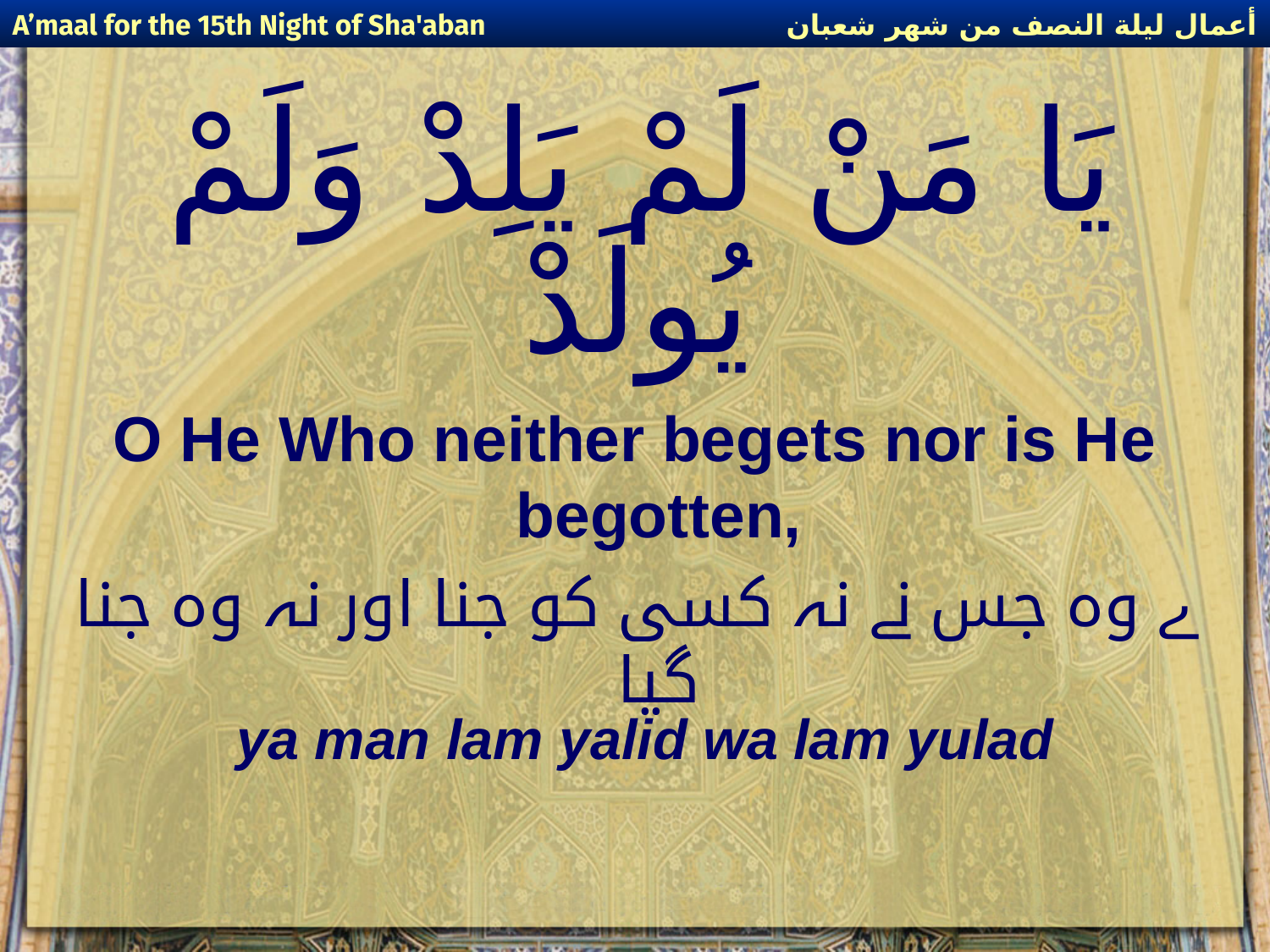

أعمال ليلة النصف من شهر شعبان
A’maal for the 15th Night of Sha'aban
# يَا مَنْ لَمْ يَلِدْ وَلَمْ يُولَدْ
O He Who neither begets nor is He begotten,
ے وہ جس نے نہ کسی کو جنا اور نہ وہ جنا گیا
ya man lam yalid wa lam yulad